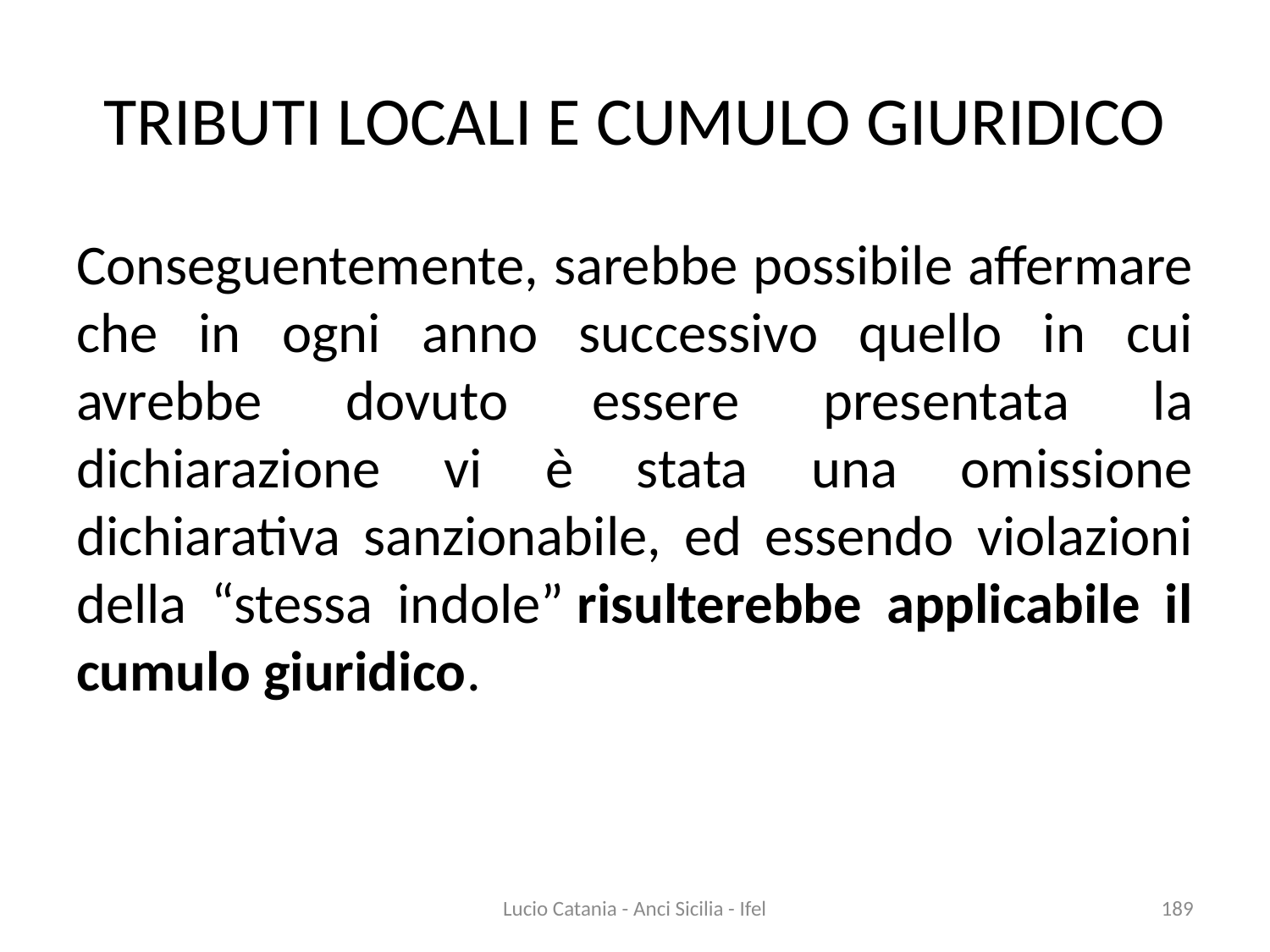

# TRIBUTI LOCALI E CUMULO GIURIDICO
Conseguentemente, sarebbe possibile affermare che in ogni anno successivo quello in cui avrebbe dovuto essere presentata la dichiarazione vi è stata una omissione dichiarativa sanzionabile, ed essendo violazioni della “stessa indole” risulterebbe applicabile il cumulo giuridico.

Lucio Catania - Anci Sicilia - Ifel
189